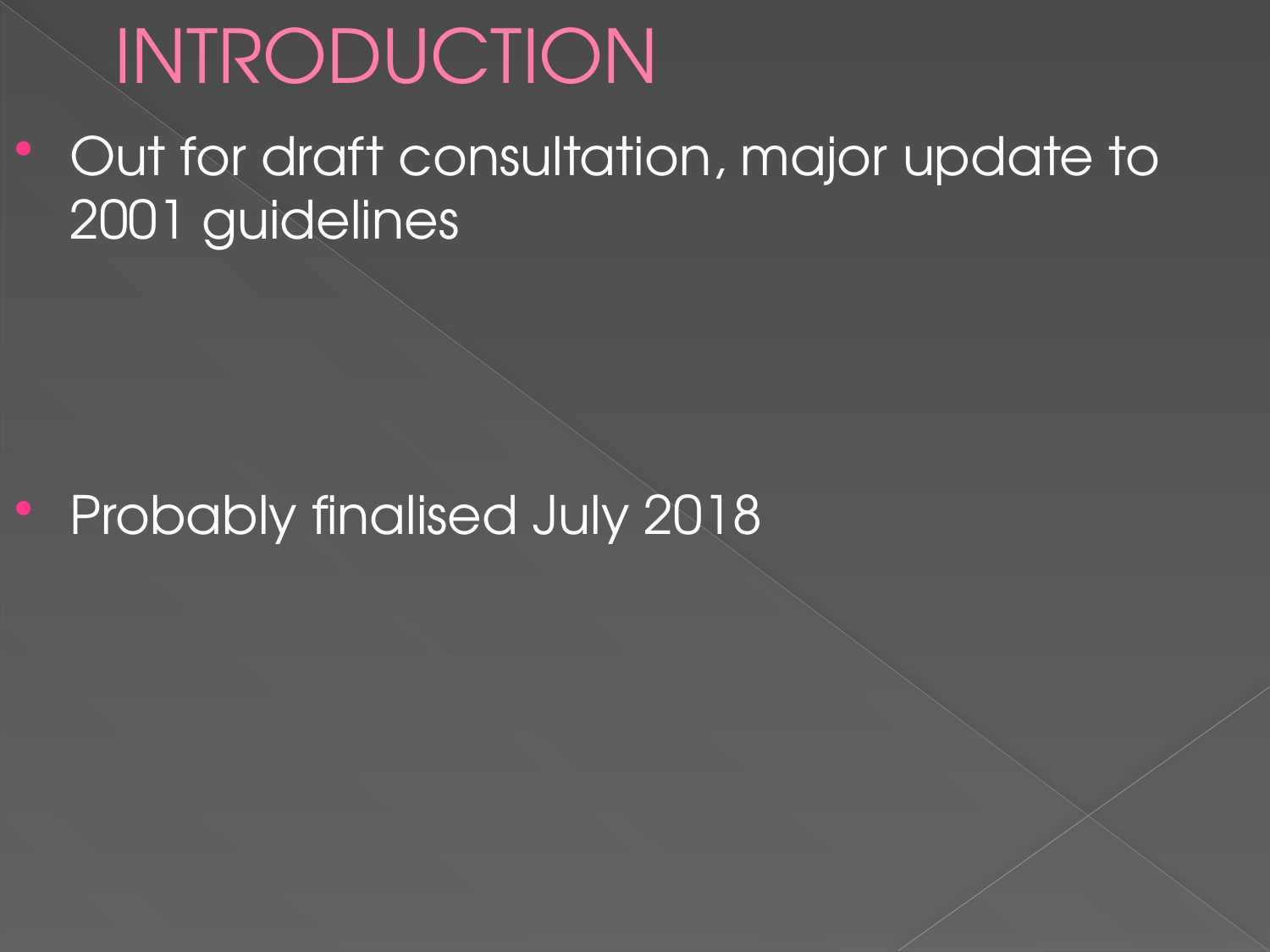

# INTRODUCTION
Out for draft consultation, major update to 2001 guidelines

Probably finalised July 2018